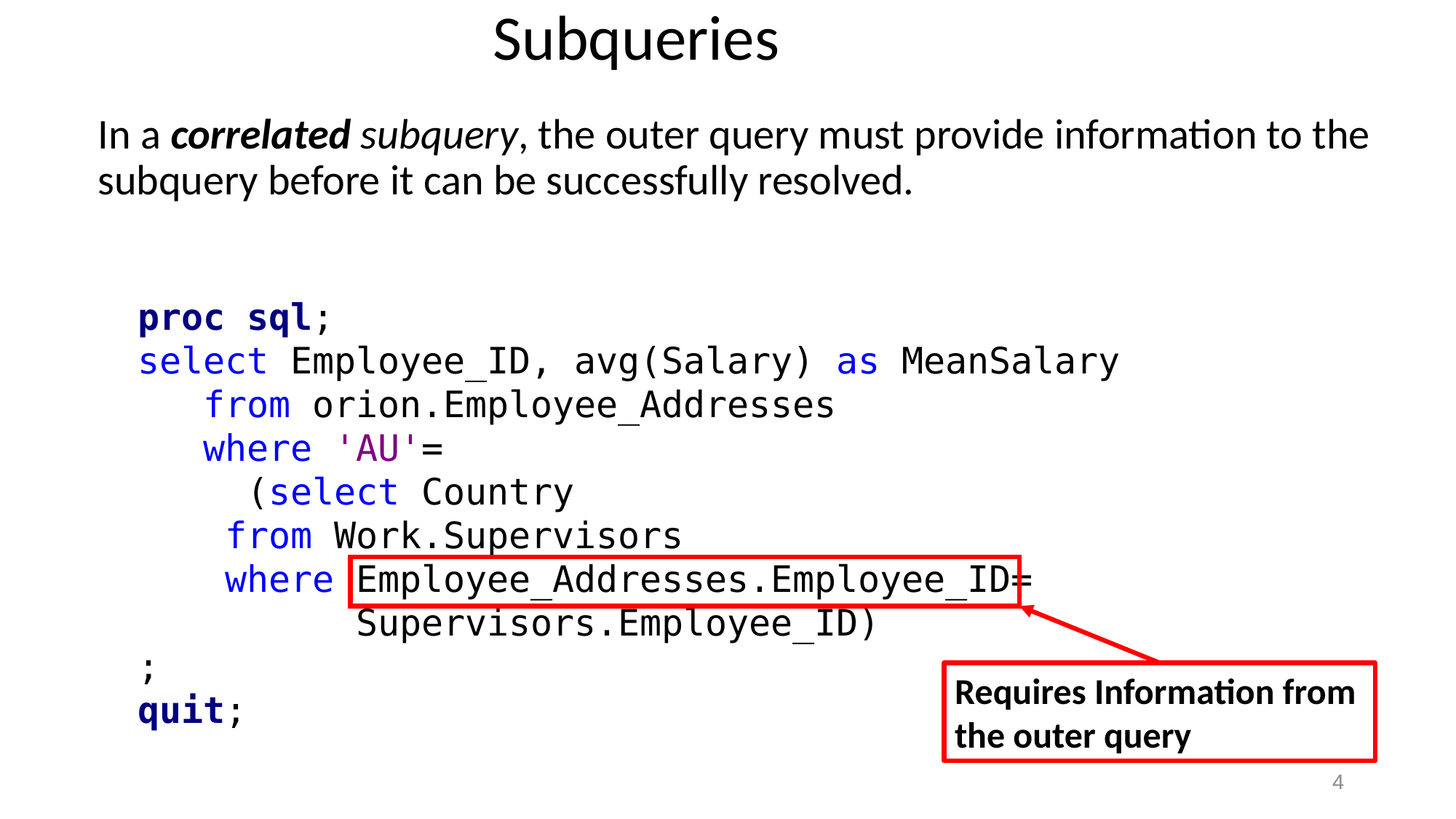

# Subqueries
In a correlated subquery, the outer query must provide information to the subquery before it can be successfully resolved.
proc sql;
select Employee_ID, avg(Salary) as MeanSalary
   from orion.Employee_Addresses
   where 'AU'=
	(select Country
    from Work.Supervisors
    where Employee_Addresses.Employee_ID=
          Supervisors.Employee_ID)
;
quit;

Requires Information from
the outer query
4